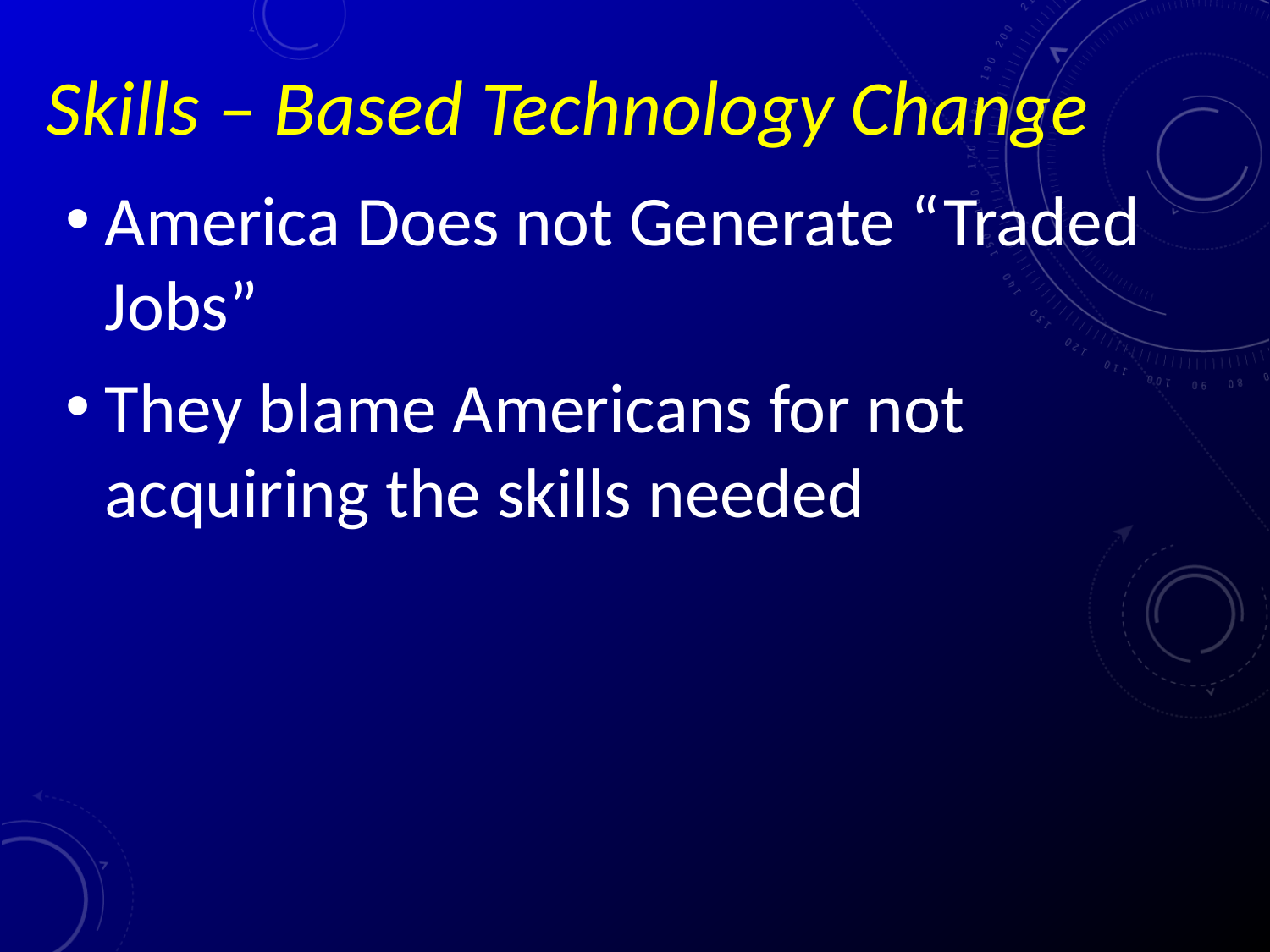

# Skills – Based Technology Change
America Does not Generate “Traded Jobs”
They blame Americans for not acquiring the skills needed